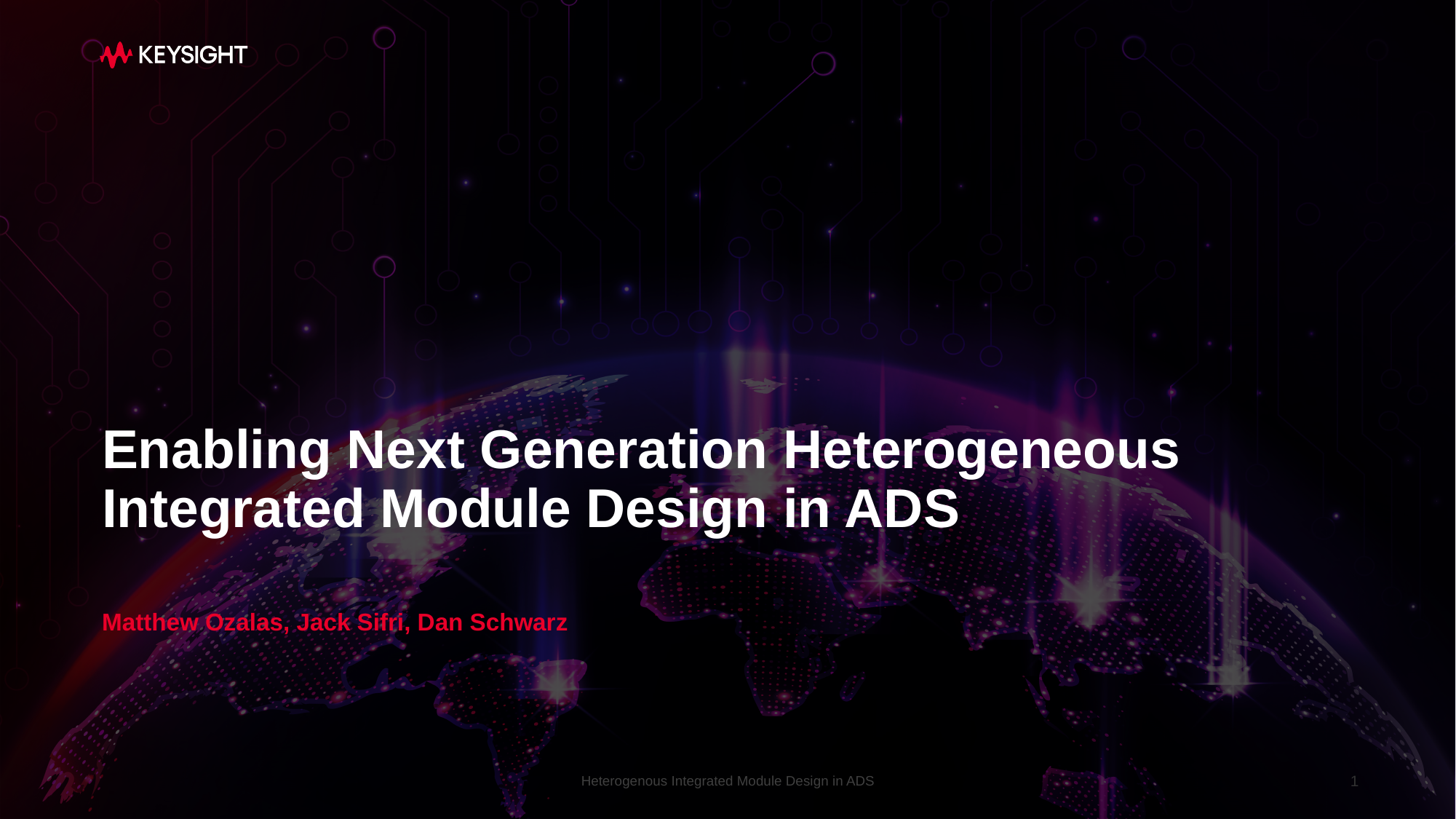

# Enabling Next Generation Heterogeneous Integrated Module Design in ADS
Matthew Ozalas, Jack Sifri, Dan Schwarz
Heterogenous Integrated Module Design in ADS